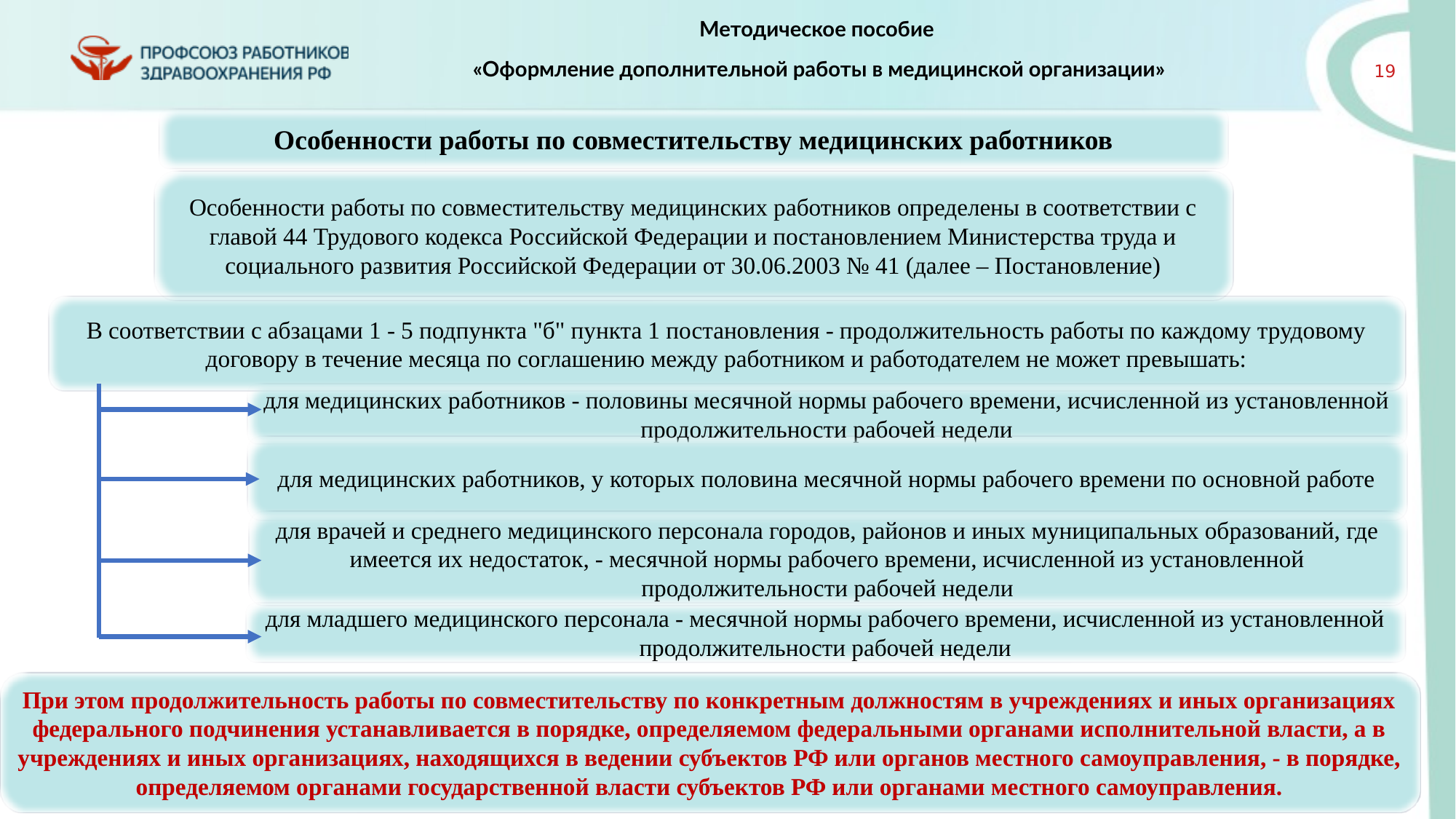

Особенности работы по совместительству медицинских работников
Особенности работы по совместительству медицинских работников определены в соответствии с главой 44 Трудового кодекса Российской Федерации и постановлением Министерства труда и социального развития Российской Федерации от 30.06.2003 № 41 (далее – Постановление)
В соответствии с абзацами 1 - 5 подпункта "б" пункта 1 постановления - продолжительность работы по каждому трудовому договору в течение месяца по соглашению между работником и работодателем не может превышать:
для медицинских работников - половины месячной нормы рабочего времени, исчисленной из установленной продолжительности рабочей недели
для медицинских работников, у которых половина месячной нормы рабочего времени по основной работе
для врачей и среднего медицинского персонала городов, районов и иных муниципальных образований, где имеется их недостаток, - месячной нормы рабочего времени, исчисленной из установленной продолжительности рабочей недели
для младшего медицинского персонала - месячной нормы рабочего времени, исчисленной из установленной продолжительности рабочей недели
При этом продолжительность работы по совместительству по конкретным должностям в учреждениях и иных организациях федерального подчинения устанавливается в порядке, определяемом федеральными органами исполнительной власти, а в учреждениях и иных организациях, находящихся в ведении субъектов РФ или органов местного самоуправления, - в порядке, определяемом органами государственной власти субъектов РФ или органами местного самоуправления.